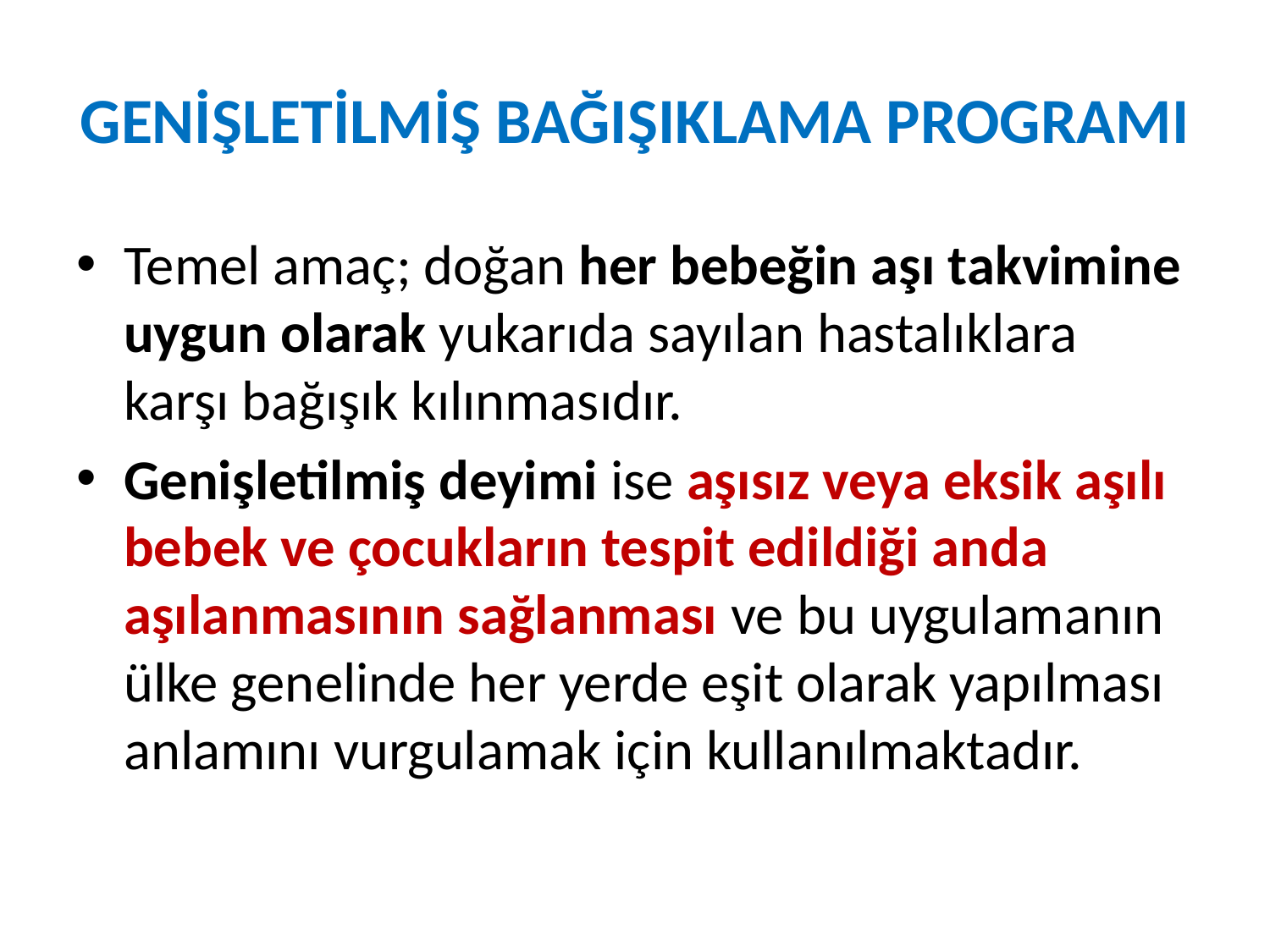

# GENİŞLETİLMİŞ BAĞIŞIKLAMA PROGRAMI
Temel amaç; doğan her bebeğin aşı takvimine uygun olarak yukarıda sayılan hastalıklara karşı bağışık kılınmasıdır.
Genişletilmiş deyimi ise aşısız veya eksik aşılı bebek ve çocukların tespit edildiği anda aşılanmasının sağlanması ve bu uygulamanın ülke genelinde her yerde eşit olarak yapılması anlamını vurgulamak için kullanılmaktadır.